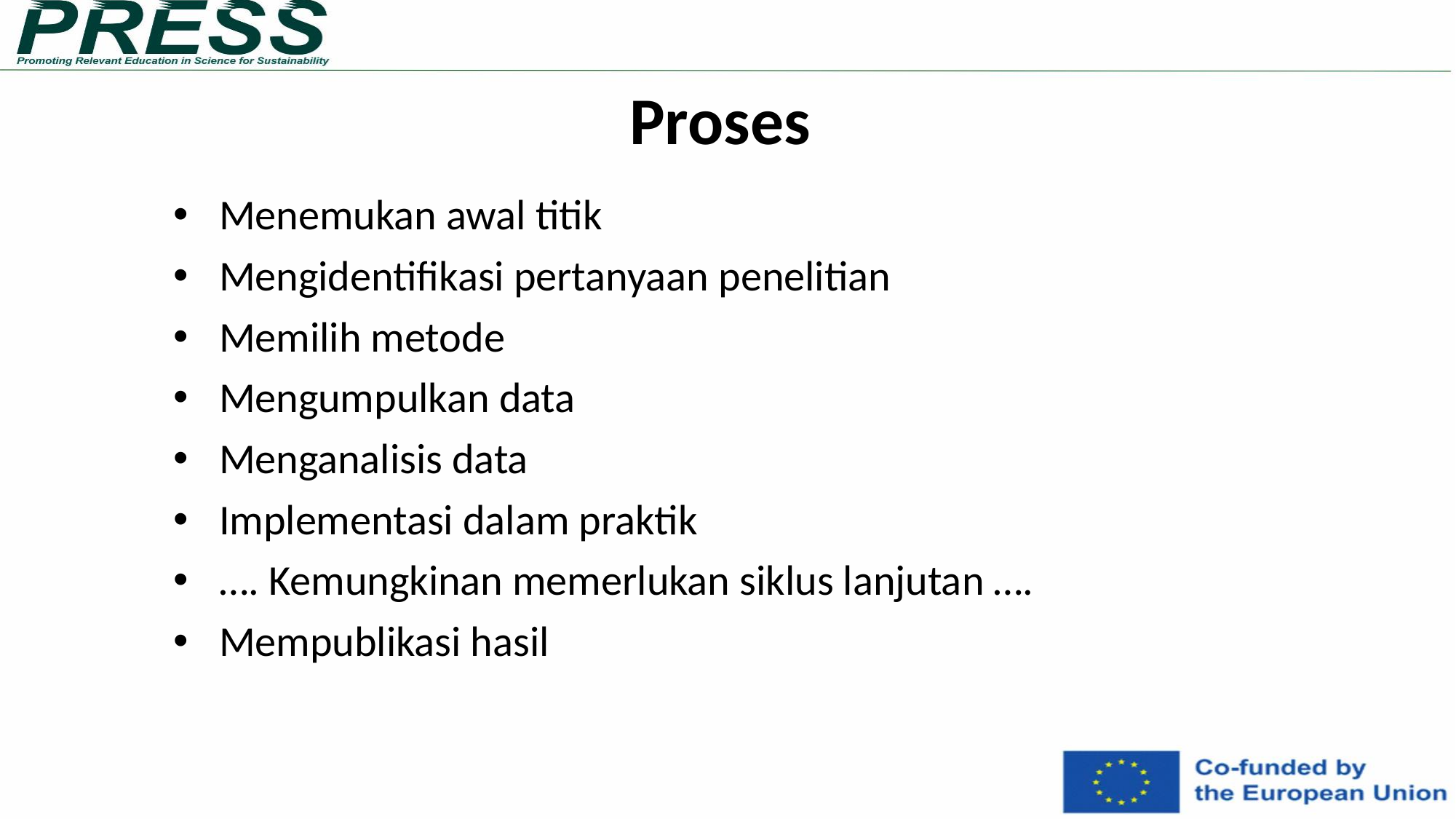

Proses
Menemukan awal​​ titik
Mengidentifikasi pertanyaan penelitian
Memilih metode
Mengumpulkan data
Menganalisis data
Implementasi dalam praktik
…. Kemungkinan memerlukan siklus lanjutan ….
Mempublikasi hasil